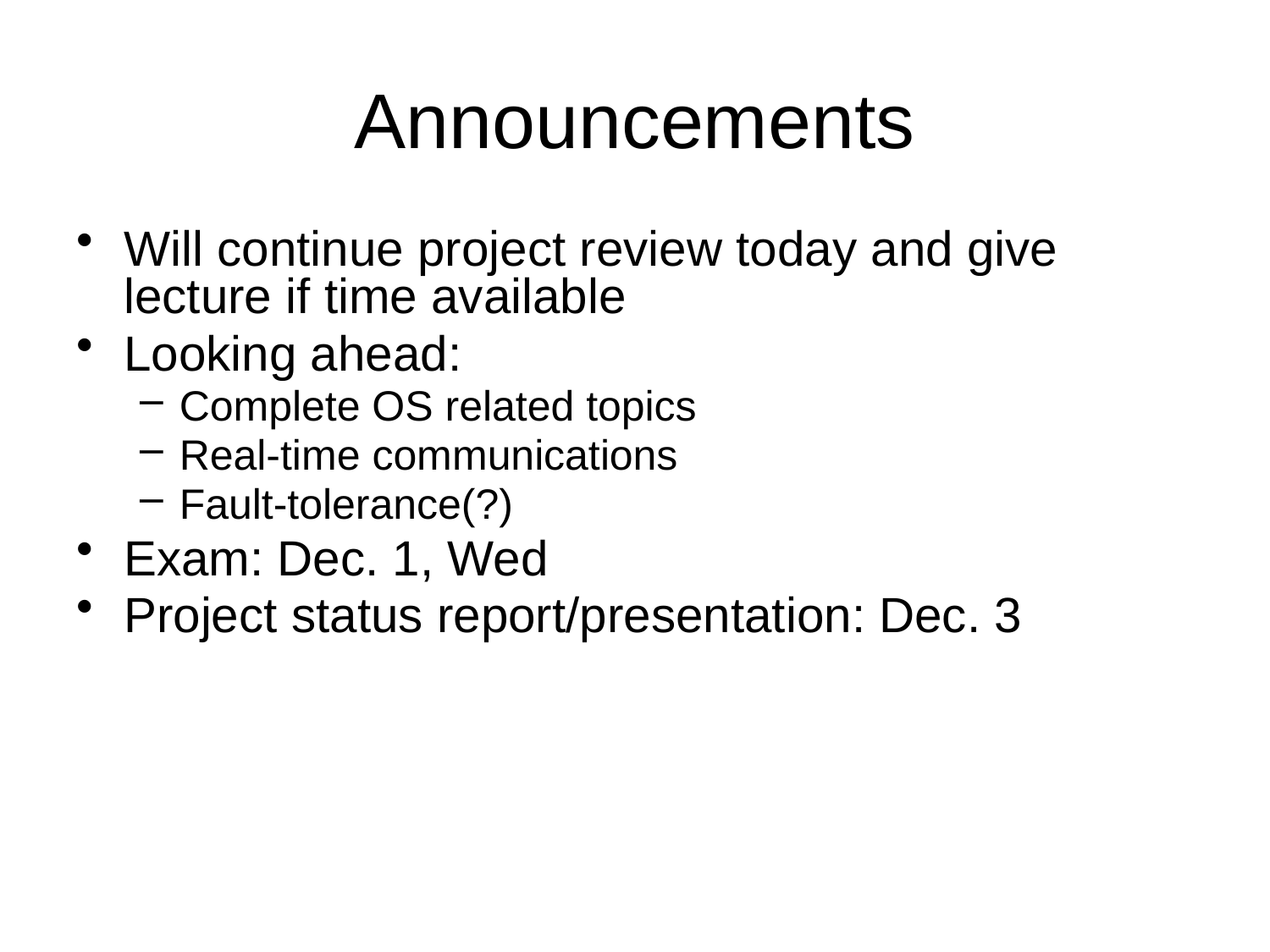

# Announcements
Will continue project review today and give lecture if time available
Looking ahead:
Complete OS related topics
Real-time communications
Fault-tolerance(?)
Exam: Dec. 1, Wed
Project status report/presentation: Dec. 3